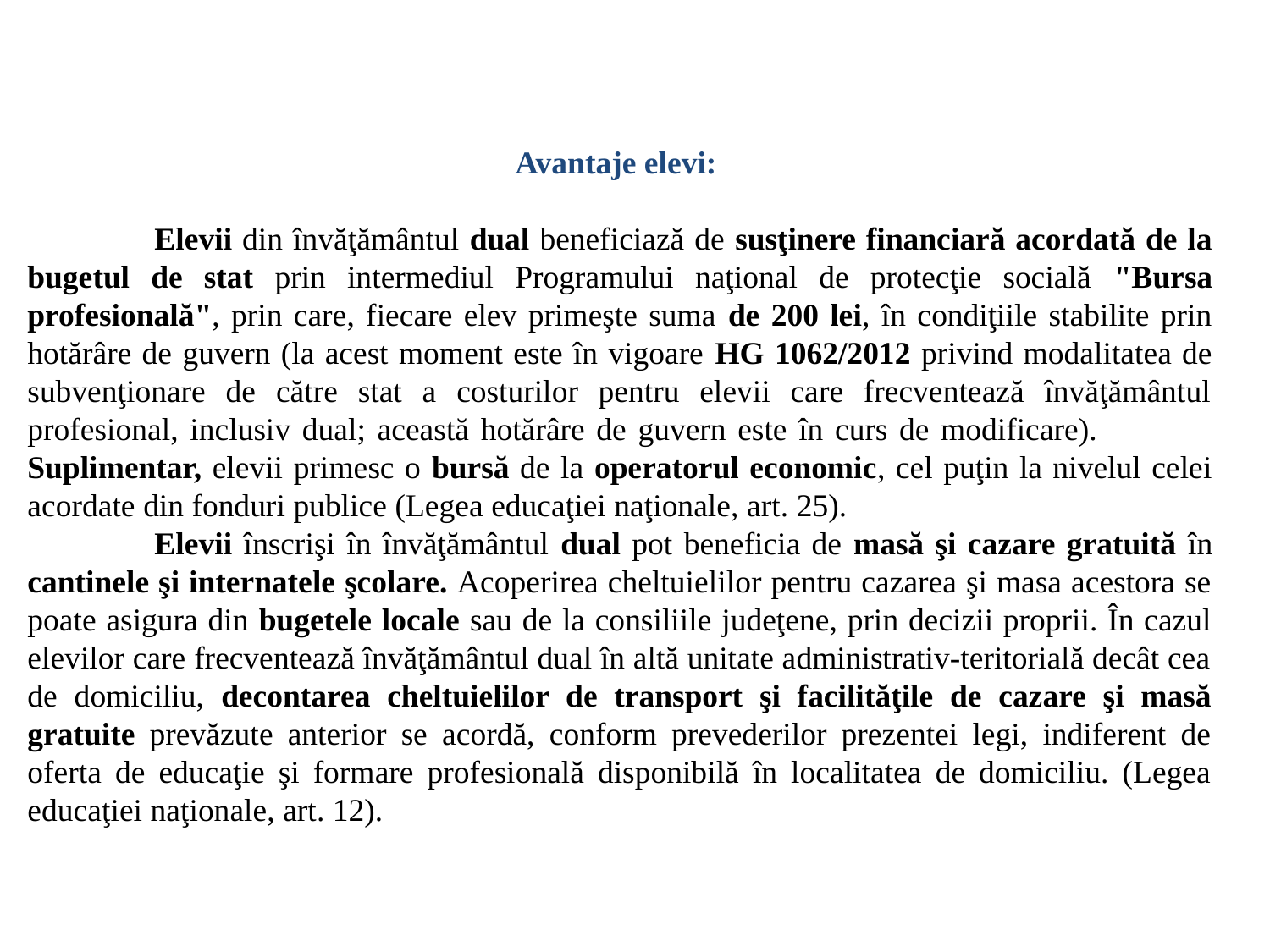

Avantaje elevi:

	Elevii din învăţământul dual beneficiază de susţinere financiară acordată de la bugetul de stat prin intermediul Programului naţional de protecţie socială "Bursa profesională", prin care, fiecare elev primeşte suma de 200 lei, în condiţiile stabilite prin hotărâre de guvern (la acest moment este în vigoare HG 1062/2012 privind modalitatea de subvenţionare de către stat a costurilor pentru elevii care frecventează învăţământul profesional, inclusiv dual; această hotărâre de guvern este în curs de modificare). 	Suplimentar, elevii primesc o bursă de la operatorul economic, cel puţin la nivelul celei acordate din fonduri publice (Legea educaţiei naţionale, art. 25).
	Elevii înscrişi în învăţământul dual pot beneficia de masă şi cazare gratuită în cantinele şi internatele şcolare. Acoperirea cheltuielilor pentru cazarea şi masa acestora se poate asigura din bugetele locale sau de la consiliile judeţene, prin decizii proprii. În cazul elevilor care frecventează învăţământul dual în altă unitate administrativ-teritorială decât cea de domiciliu, decontarea cheltuielilor de transport şi facilităţile de cazare şi masă gratuite prevăzute anterior se acordă, conform prevederilor prezentei legi, indiferent de oferta de educaţie şi formare profesională disponibilă în localitatea de domiciliu. (Legea educaţiei naţionale, art. 12).